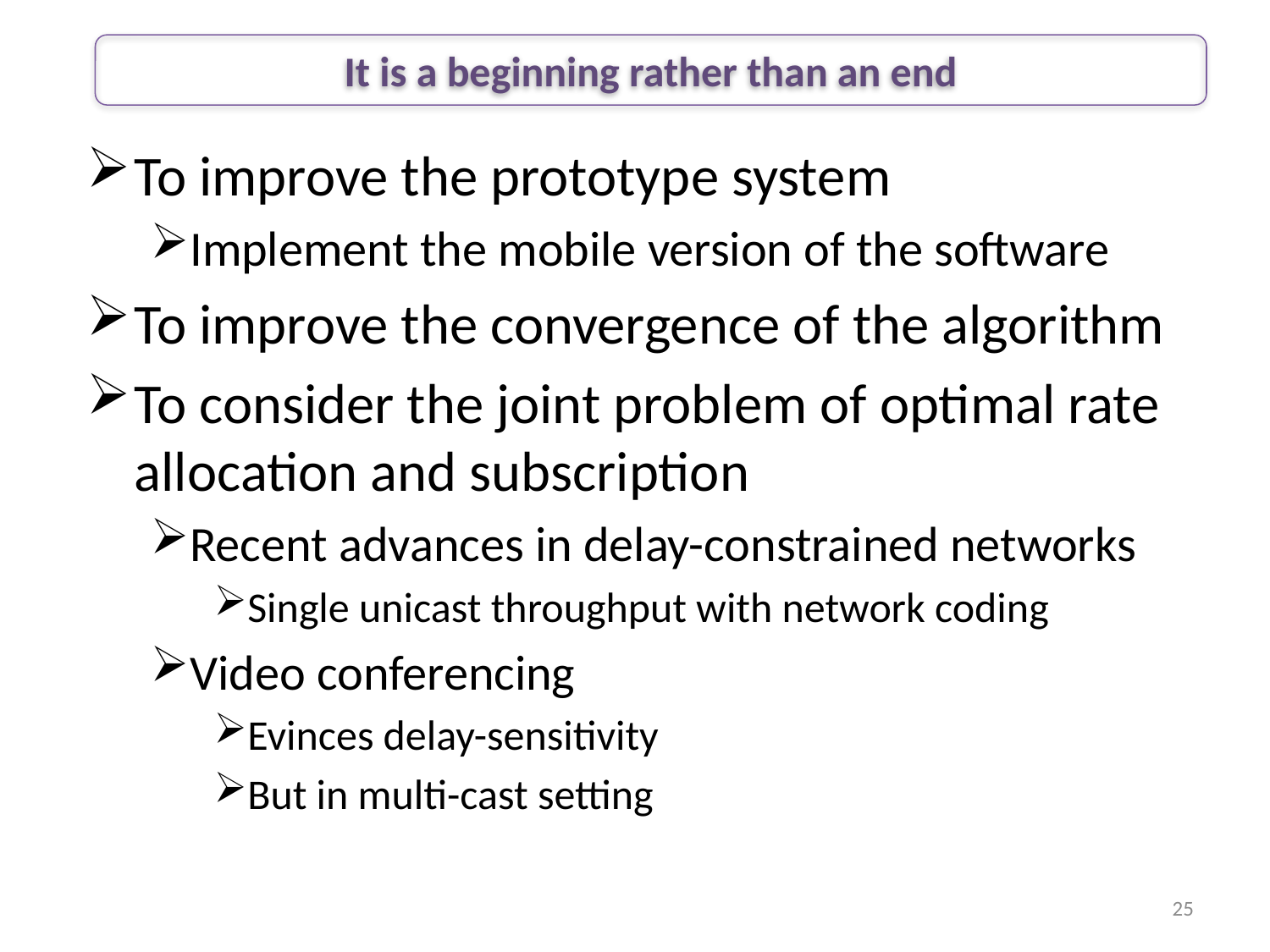

It is a beginning rather than an end
To improve the prototype system
Implement the mobile version of the software
To improve the convergence of the algorithm
To consider the joint problem of optimal rate allocation and subscription
Recent advances in delay-constrained networks
Single unicast throughput with network coding
Video conferencing
Evinces delay-sensitivity
But in multi-cast setting
25